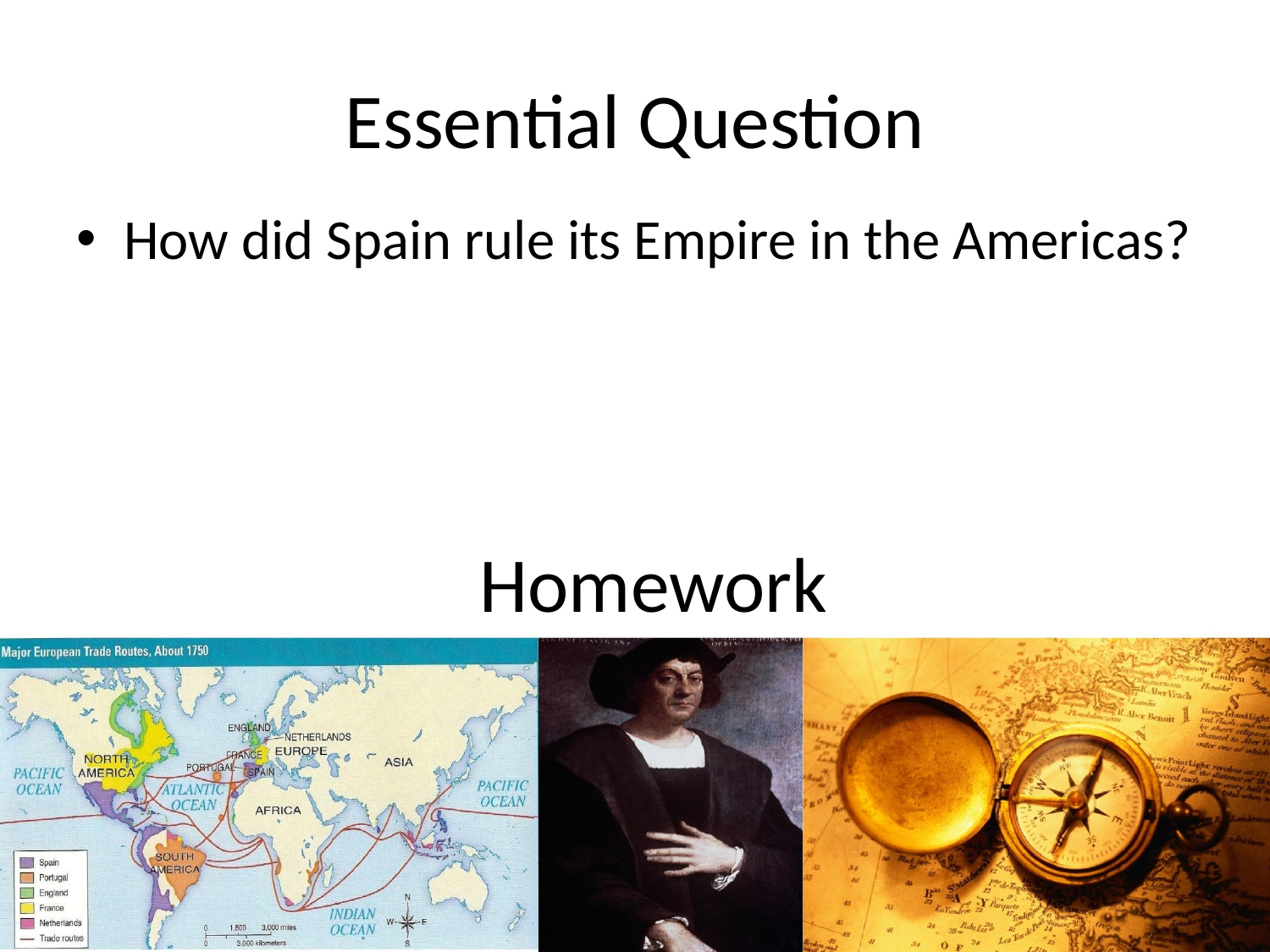

# Essential Question
How did Spain rule its Empire in the Americas?

Homework